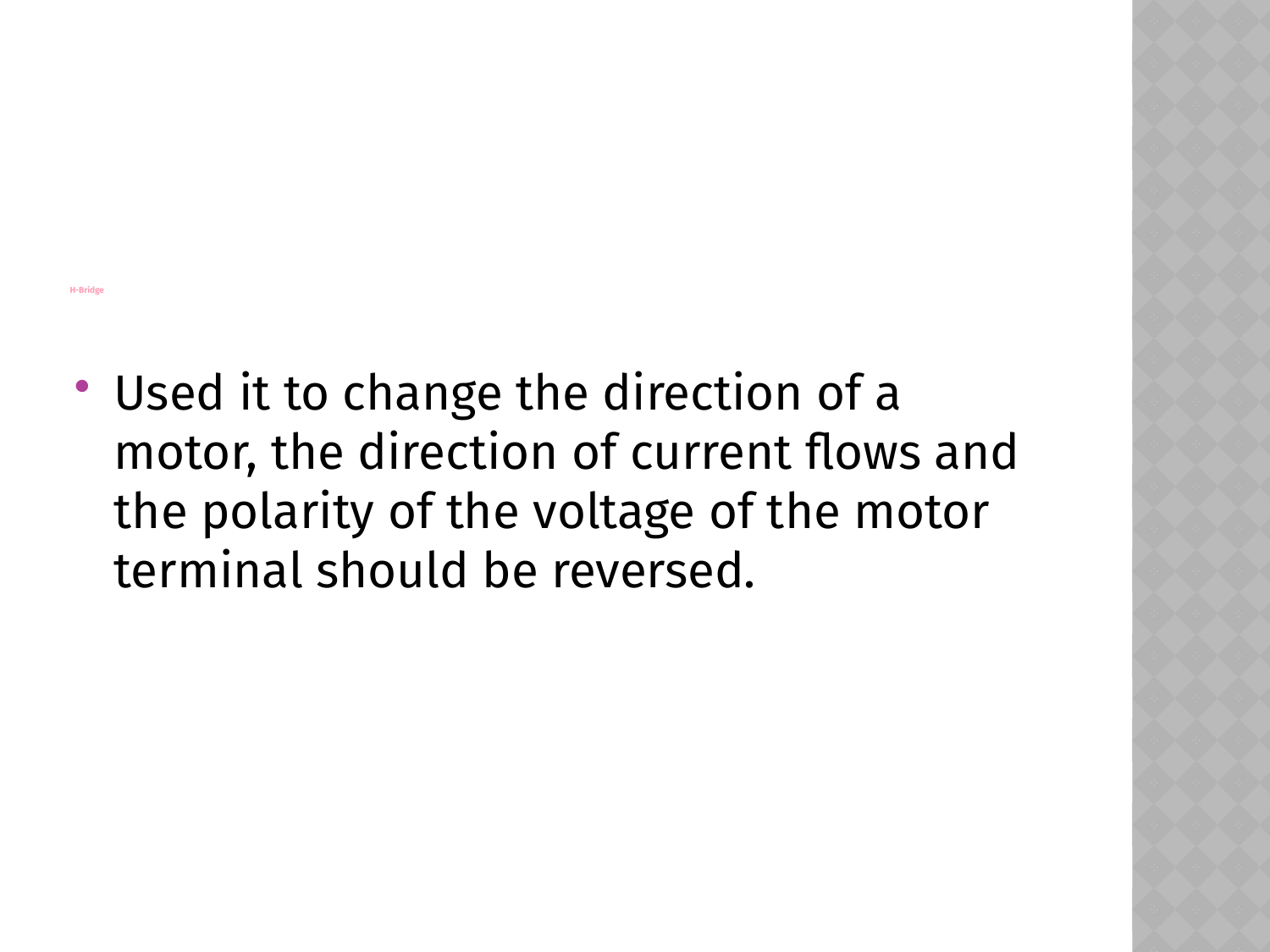

# H-Bridge

Used it to change the direction of a motor, the direction of current flows and the polarity of the voltage of the motor terminal should be reversed.